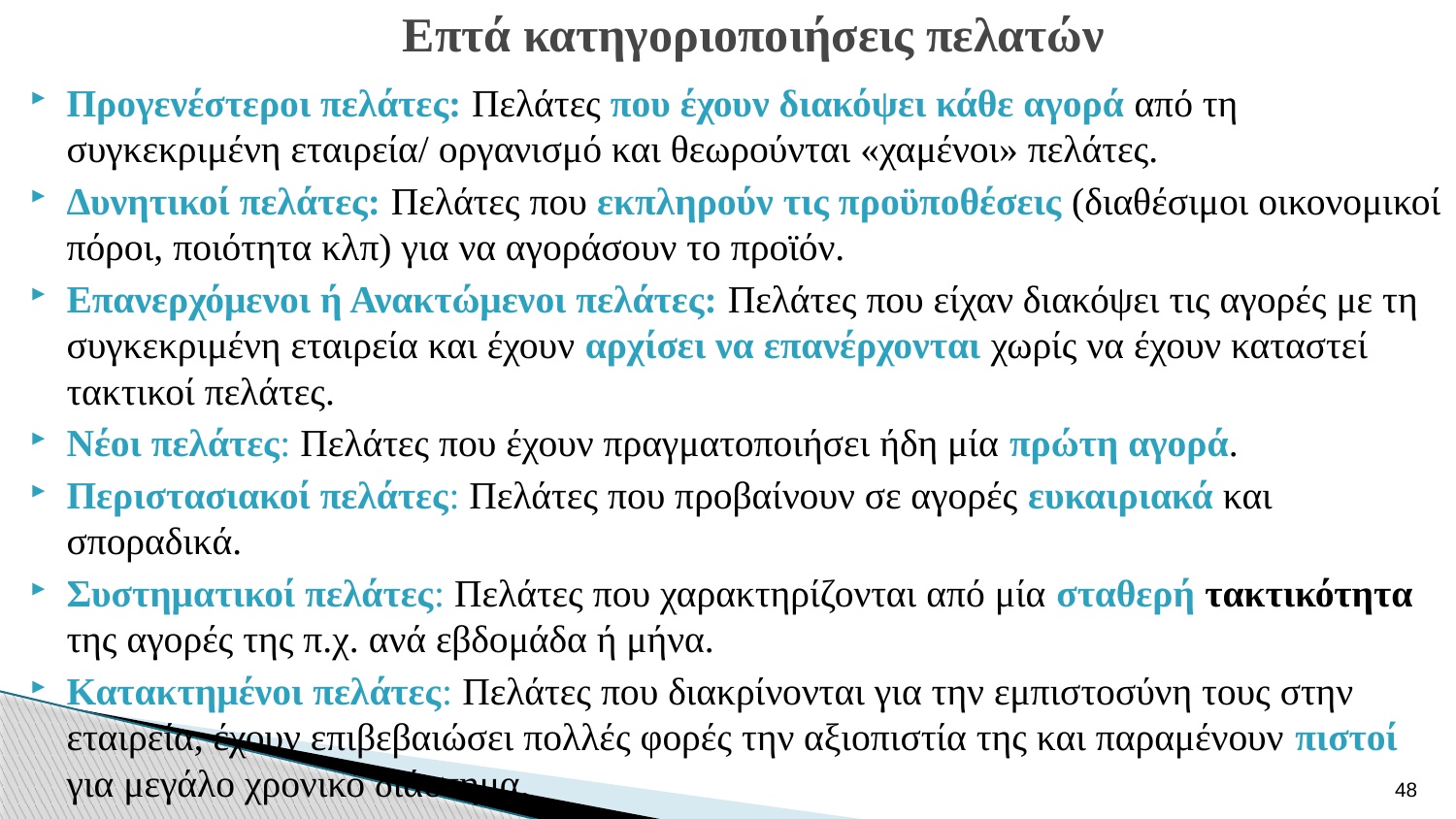

# Επτά κατηγοριοποιήσεις πελατών
Προγενέστεροι πελάτες: Πελάτες που έχουν διακόψει κάθε αγορά από τη συγκεκριμένη εταιρεία/ οργανισμό και θεωρούνται «χαμένοι» πελάτες.
Δυνητικοί πελάτες: Πελάτες που εκπληρούν τις προϋποθέσεις (διαθέσιμοι οικονομικοί πόροι, ποιότητα κλπ) για να αγοράσουν το προϊόν.
Επανερχόμενοι ή Ανακτώμενοι πελάτες: Πελάτες που είχαν διακόψει τις αγορές με τη συγκεκριμένη εταιρεία και έχουν αρχίσει να επανέρχονται χωρίς να έχουν καταστεί τακτικοί πελάτες.
Νέοι πελάτες: Πελάτες που έχουν πραγματοποιήσει ήδη μία πρώτη αγορά.
Περιστασιακοί πελάτες: Πελάτες που προβαίνουν σε αγορές ευκαιριακά και σποραδικά.
Συστηματικοί πελάτες: Πελάτες που χαρακτηρίζονται από μία σταθερή τακτικότητα της αγορές της π.χ. ανά εβδομάδα ή μήνα.
Κατακτημένοι πελάτες: Πελάτες που διακρίνονται για την εμπιστοσύνη τους στην εταιρεία, έχουν επιβεβαιώσει πολλές φορές την αξιοπιστία της και παραμένουν πιστοί για μεγάλο χρονικό διάστημα.

48